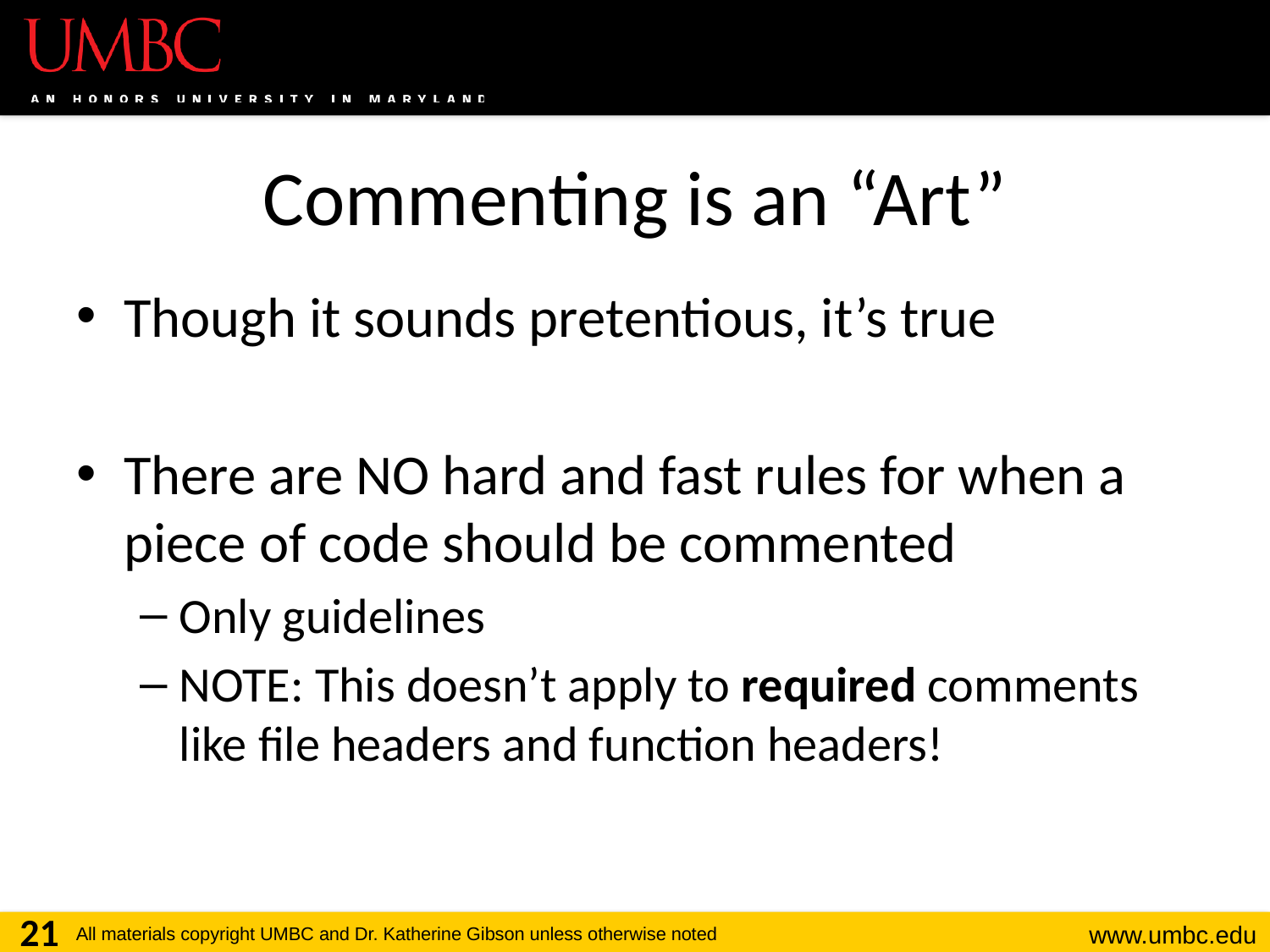

# Commenting is an “Art”
Though it sounds pretentious, it’s true

There are NO hard and fast rules for when a piece of code should be commented
Only guidelines
NOTE: This doesn’t apply to required comments
like file headers and function headers!
21